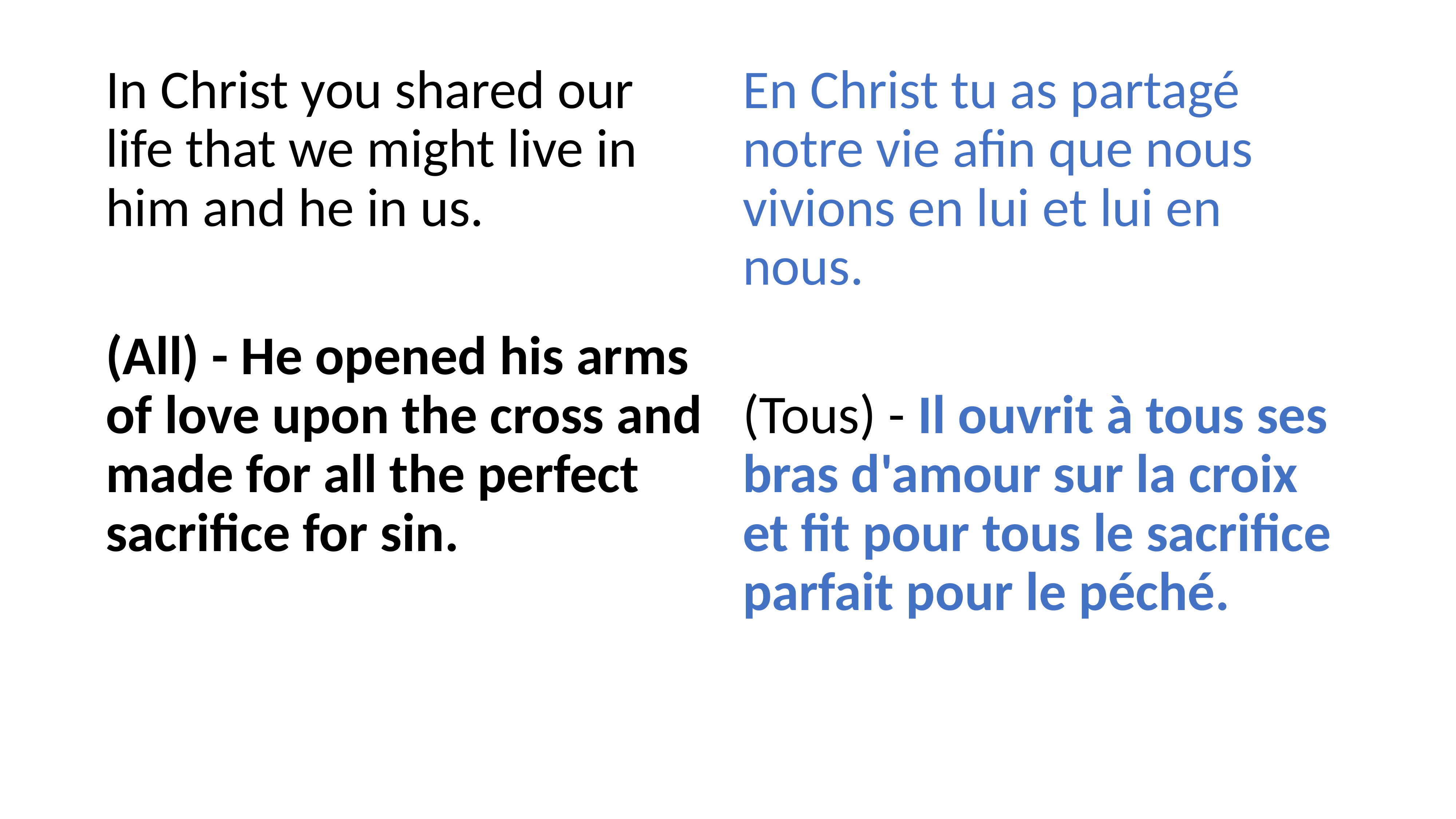

In Christ you shared our life that we might live in him and he in us.

(All) - He opened his arms of love upon the cross and made for all the perfect sacrifice for sin.

En Christ tu as partagé notre vie afin que nous vivions en lui et lui en nous.

(Tous) - Il ouvrit à tous ses bras d'amour sur la croix et fit pour tous le sacrifice parfait pour le péché.